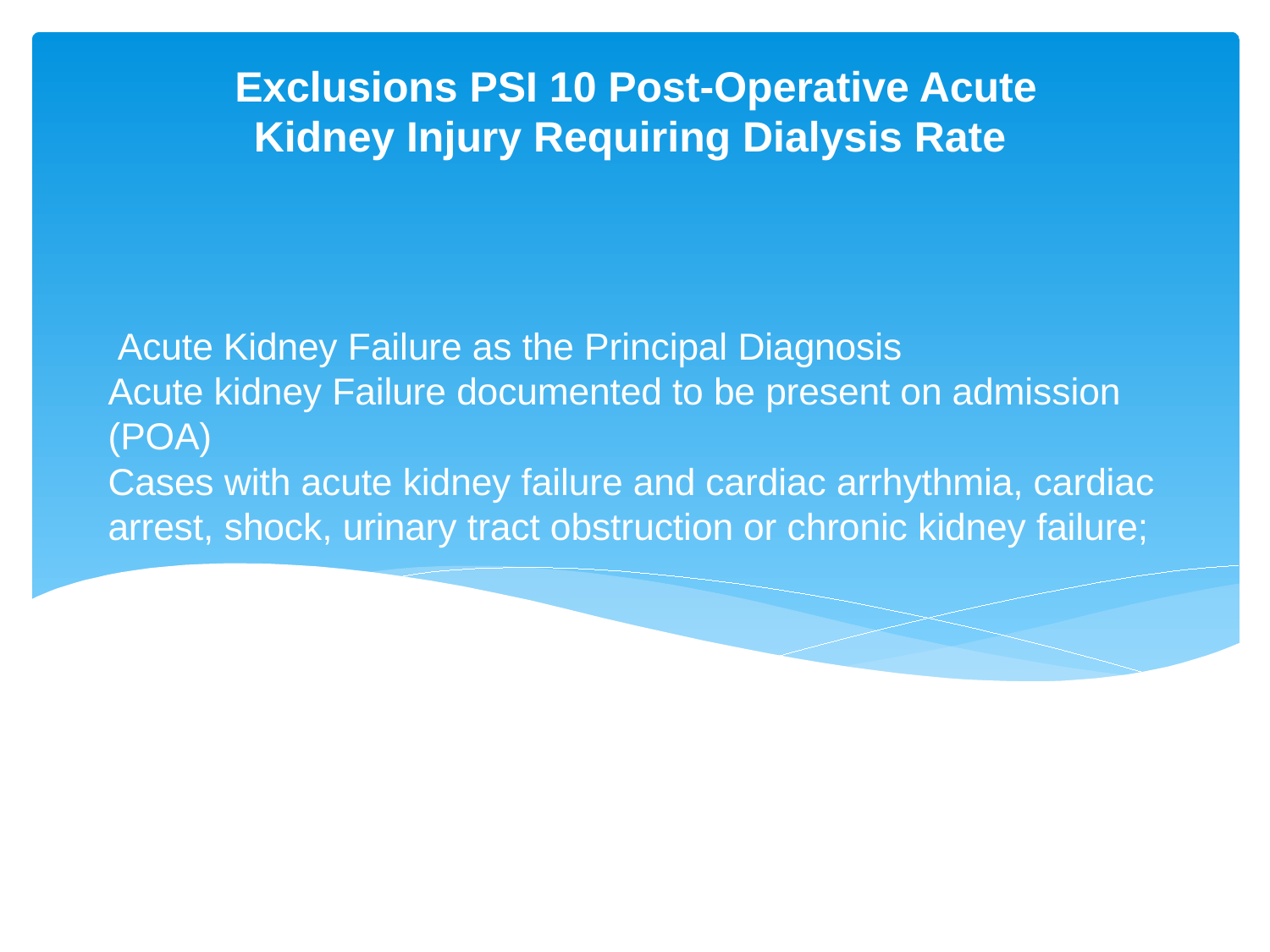

Exclusions PSI 10 Post-Operative Acute Kidney Injury Requiring Dialysis Rate

# Acute Kidney Failure as the Principal Diagnosis Acute kidney Failure documented to be present on admission (POA) Cases with acute kidney failure and cardiac arrhythmia, cardiac arrest, shock, urinary tract obstruction or chronic kidney failure;